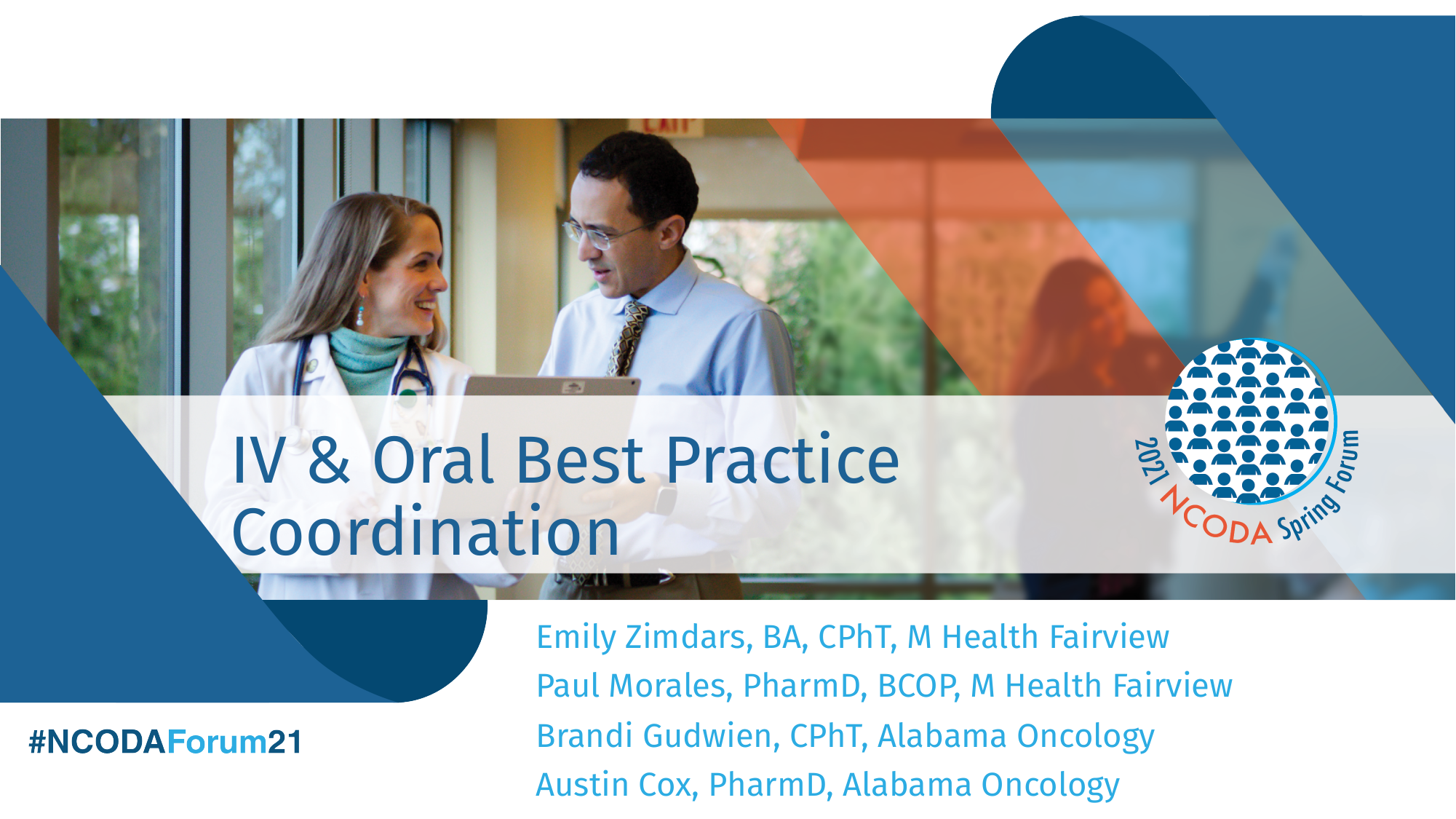

# IV & Oral Best Practice Coordination
Emily Zimdars, BA, CPhT, M Health Fairview
Paul Morales, PharmD, BCOP, M Health Fairview
Brandi Gudwien, CPhT, Alabama Oncology
Austin Cox, PharmD, Alabama Oncology